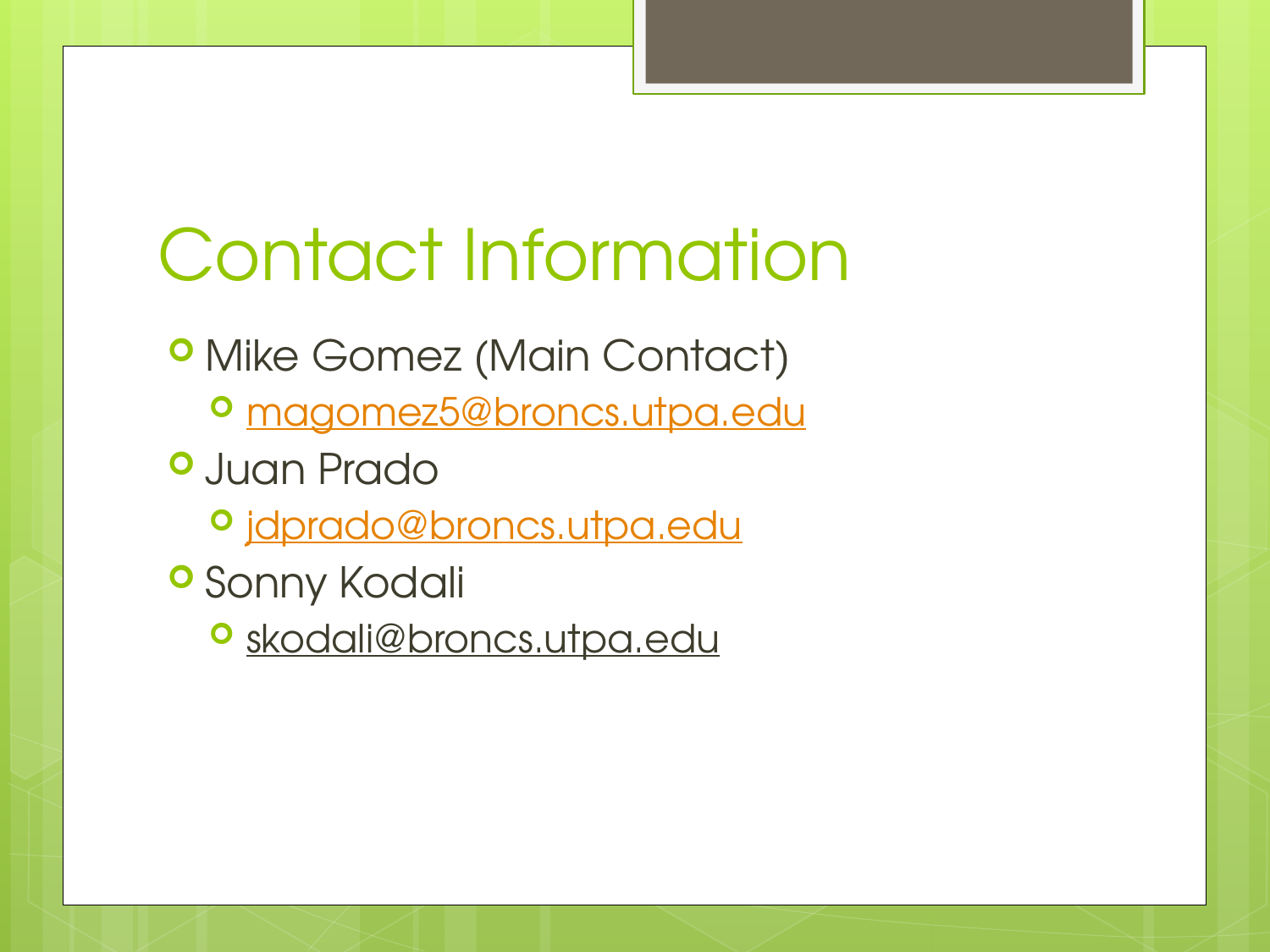

# Contact Information
Mike Gomez (Main Contact)
magomez5@broncs.utpa.edu
Juan Prado
jdprado@broncs.utpa.edu
Sonny Kodali
skodali@broncs.utpa.edu